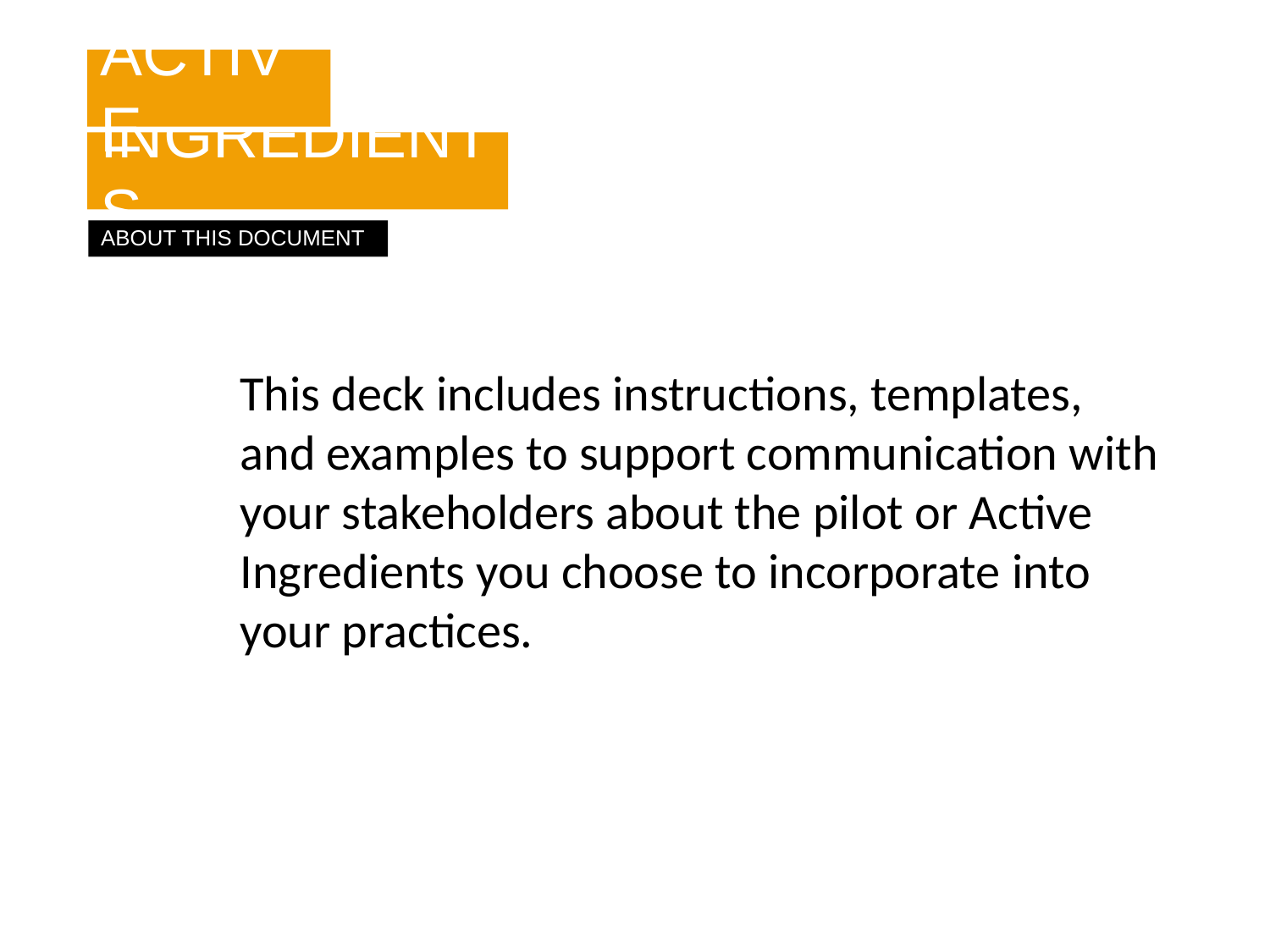

ABOUT THIS DOCUMENT
This deck includes instructions, templates, and examples to support communication with your stakeholders about the pilot or Active Ingredients you choose to incorporate into your practices.